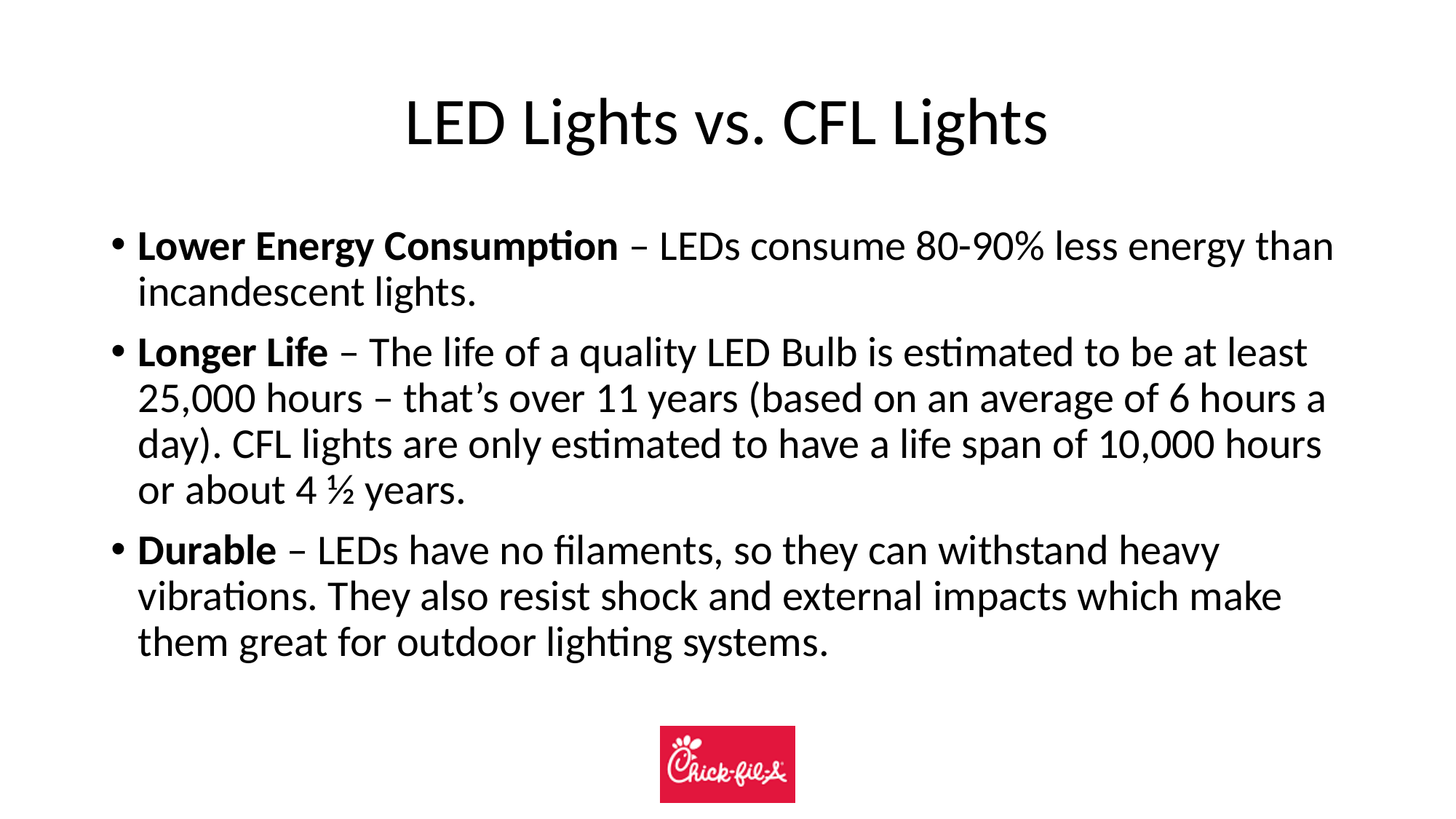

# LED Lights vs. CFL Lights
Lower Energy Consumption – LEDs consume 80-90% less energy than incandescent lights.
Longer Life – The life of a quality LED Bulb is estimated to be at least 25,000 hours – that’s over 11 years (based on an average of 6 hours a day). CFL lights are only estimated to have a life span of 10,000 hours or about 4 ½ years.
Durable – LEDs have no filaments, so they can withstand heavy vibrations. They also resist shock and external impacts which make them great for outdoor lighting systems.